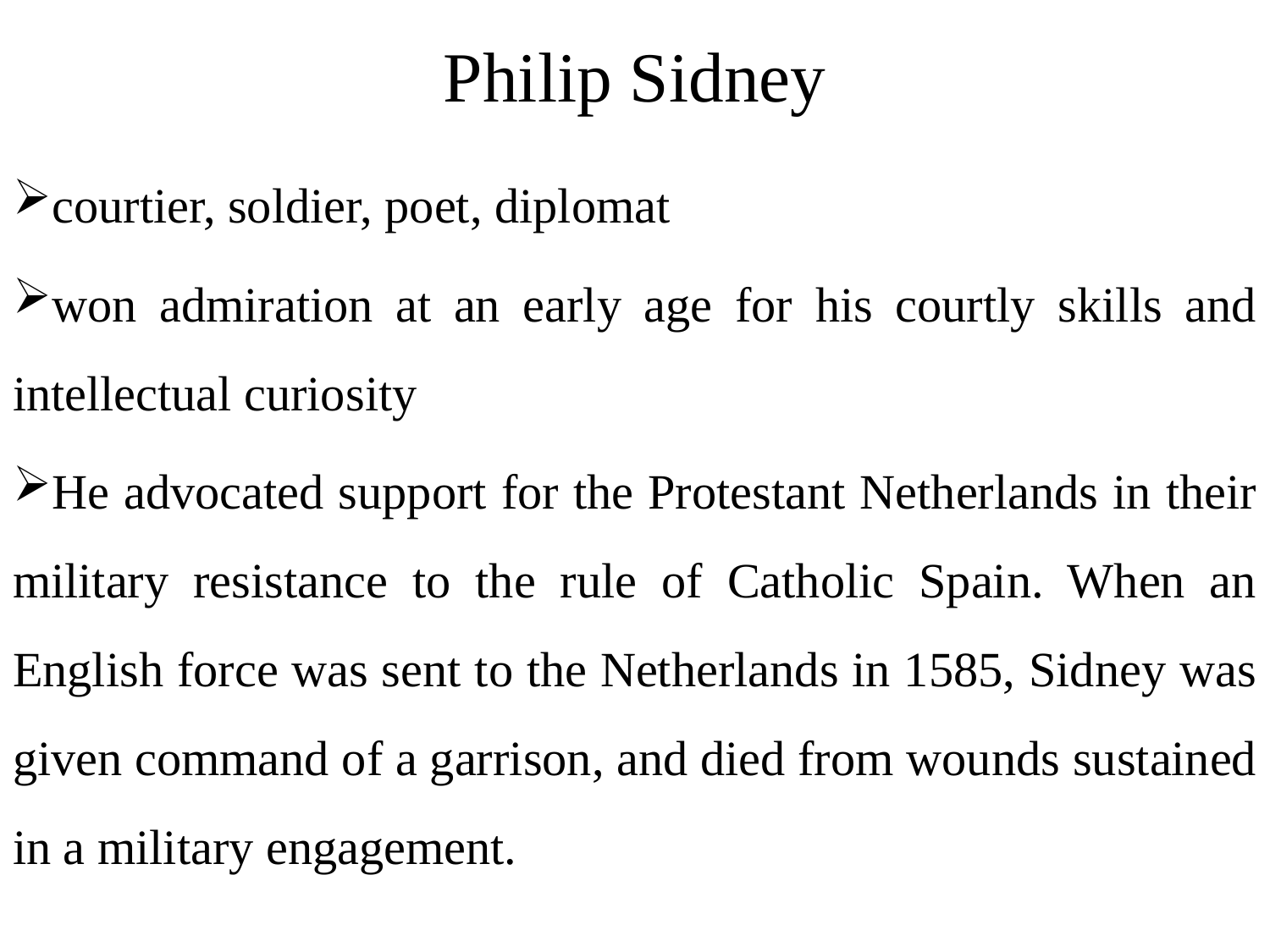

# Philip Sidney
courtier, soldier, poet, diplomat
won admiration at an early age for his courtly skills and intellectual curiosity
He advocated support for the Protestant Netherlands in their military resistance to the rule of Catholic Spain. When an English force was sent to the Netherlands in 1585, Sidney was given command of a garrison, and died from wounds sustained in a military engagement.